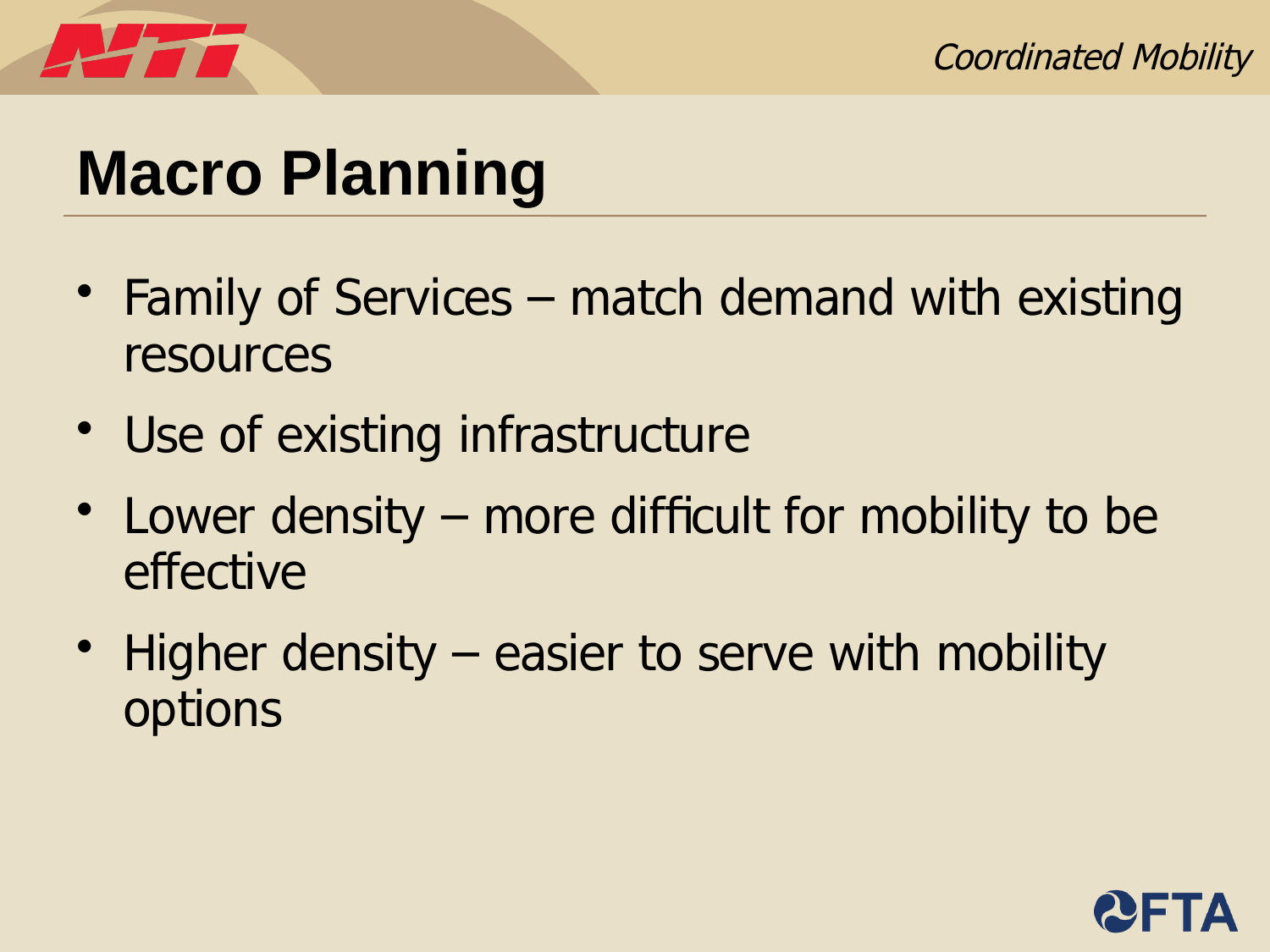

# Macro Planning
Family of Services – match demand with existing resources
Use of existing infrastructure
Lower density – more difficult for mobility to be effective
Higher density – easier to serve with mobility options